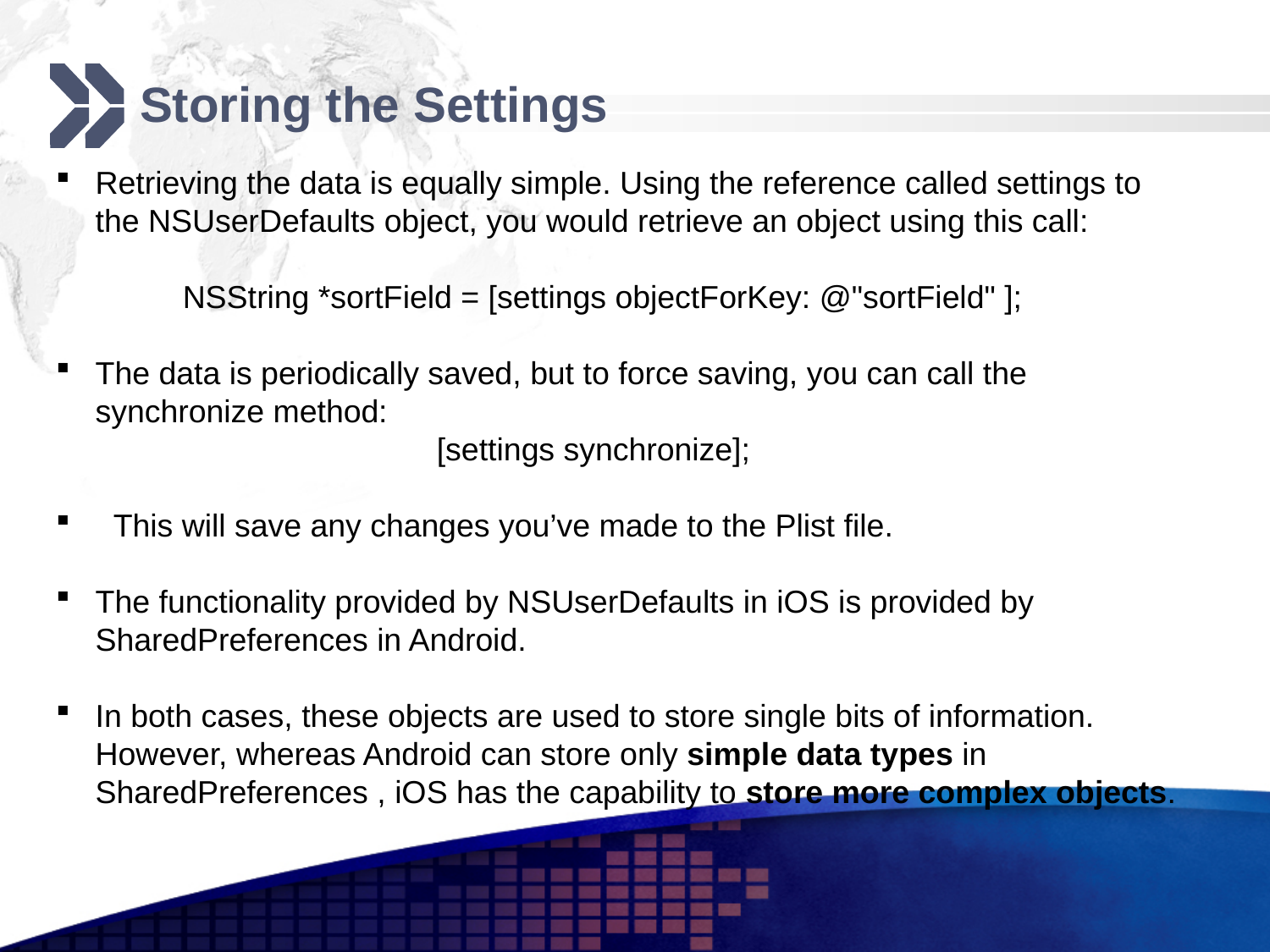

# Storing the Settings
Retrieving the data is equally simple. Using the reference called settings to the NSUserDefaults object, you would retrieve an object using this call:

	NSString *sortField = [settings objectForKey: @"sortField" ];

The data is periodically saved, but to force saving, you can call the synchronize method:
			[settings synchronize];

  This will save any changes you’ve made to the Plist file.

The functionality provided by NSUserDefaults in iOS is provided by SharedPreferences in Android.

In both cases, these objects are used to store single bits of information. However, whereas Android can store only simple data types in SharedPreferences , iOS has the capability to store more complex objects.